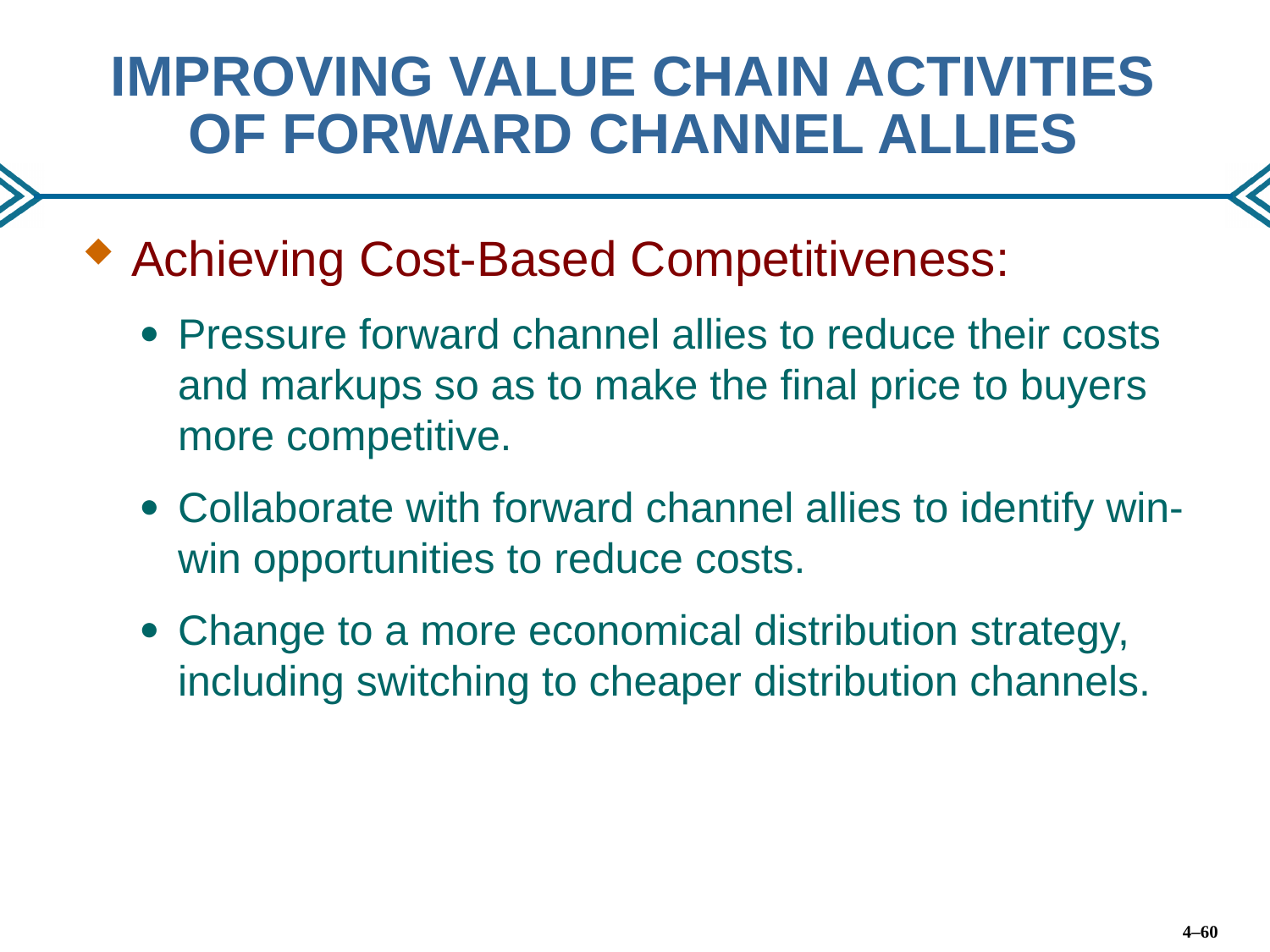

# IMPROVING VALUE CHAIN ACTIVITIES OF FORWARD CHANNEL ALLIES
Achieving Cost-Based Competitiveness:
Pressure forward channel allies to reduce their costs and markups so as to make the final price to buyers more competitive.
Collaborate with forward channel allies to identify win-win opportunities to reduce costs.
Change to a more economical distribution strategy, including switching to cheaper distribution channels.
4–60